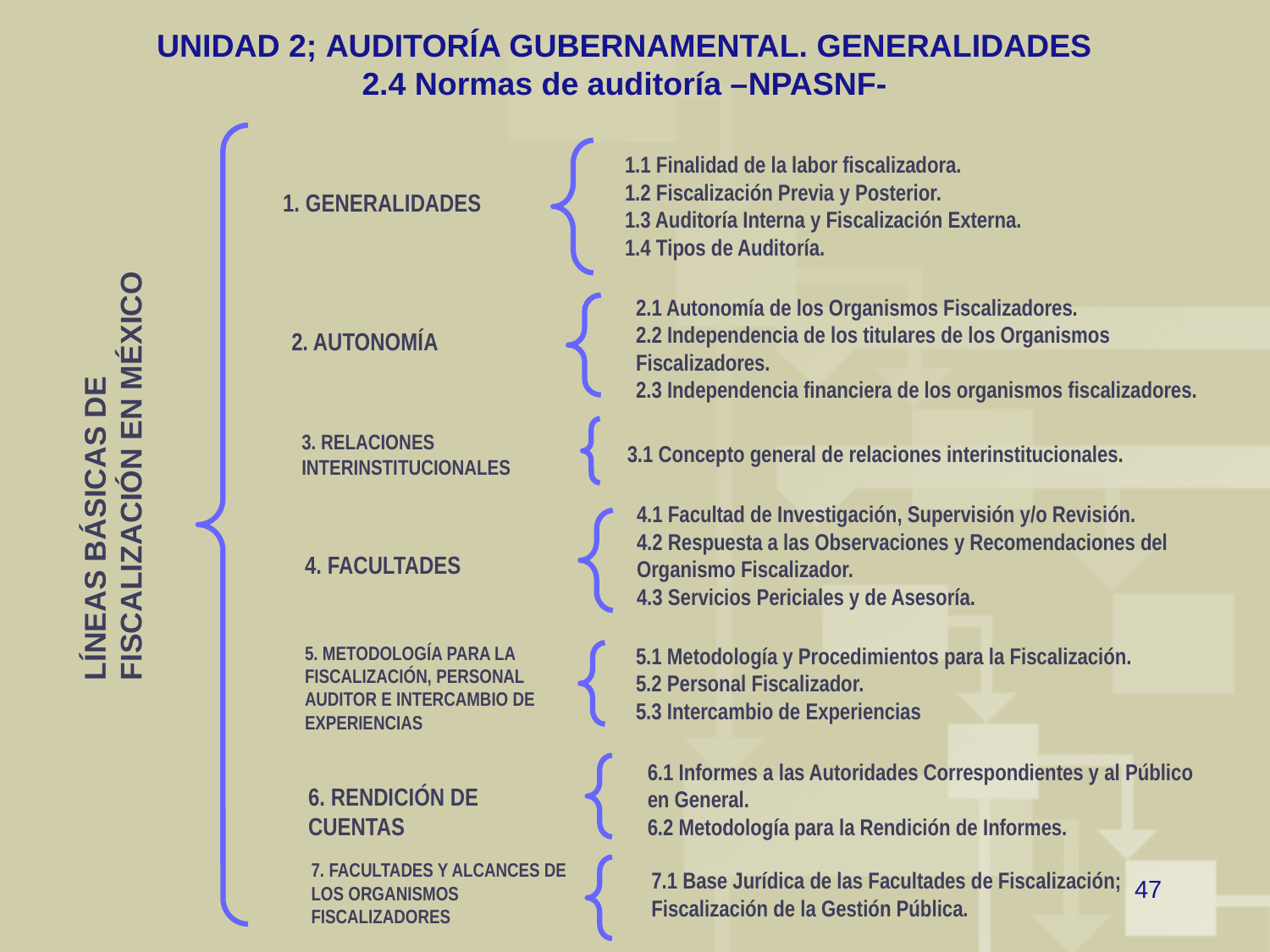

# UNIDAD 2; AUDITORÍA GUBERNAMENTAL. GENERALIDADES 2.4 Normas de auditoría –NPASNF-

1.1 Finalidad de la labor fiscalizadora.
1.2 Fiscalización Previa y Posterior.
1.3 Auditoría Interna y Fiscalización Externa.
1.4 Tipos de Auditoría.
1. GENERALIDADES
LÍNEAS BÁSICAS DE FISCALIZACIÓN EN MÉXICO
2.1 Autonomía de los Organismos Fiscalizadores.
2.2 Independencia de los titulares de los Organismos Fiscalizadores.
2.3 Independencia financiera de los organismos fiscalizadores.

2. AUTONOMÍA

3. RELACIONES INTERINSTITUCIONALES
3.1 Concepto general de relaciones interinstitucionales.
4.1 Facultad de Investigación, Supervisión y/o Revisión.
4.2 Respuesta a las Observaciones y Recomendaciones del Organismo Fiscalizador.
4.3 Servicios Periciales y de Asesoría.

4. FACULTADES
5. METODOLOGÍA PARA LA FISCALIZACIÓN, PERSONAL AUDITOR E INTERCAMBIO DE EXPERIENCIAS
5.1 Metodología y Procedimientos para la Fiscalización.
5.2 Personal Fiscalizador.
5.3 Intercambio de Experiencias

6.1 Informes a las Autoridades Correspondientes y al Público en General.
6.2 Metodología para la Rendición de Informes.

6. RENDICIÓN DE CUENTAS
7. FACULTADES Y ALCANCES DE LOS ORGANISMOS FISCALIZADORES

7.1 Base Jurídica de las Facultades de Fiscalización; Fiscalización de la Gestión Pública.
47